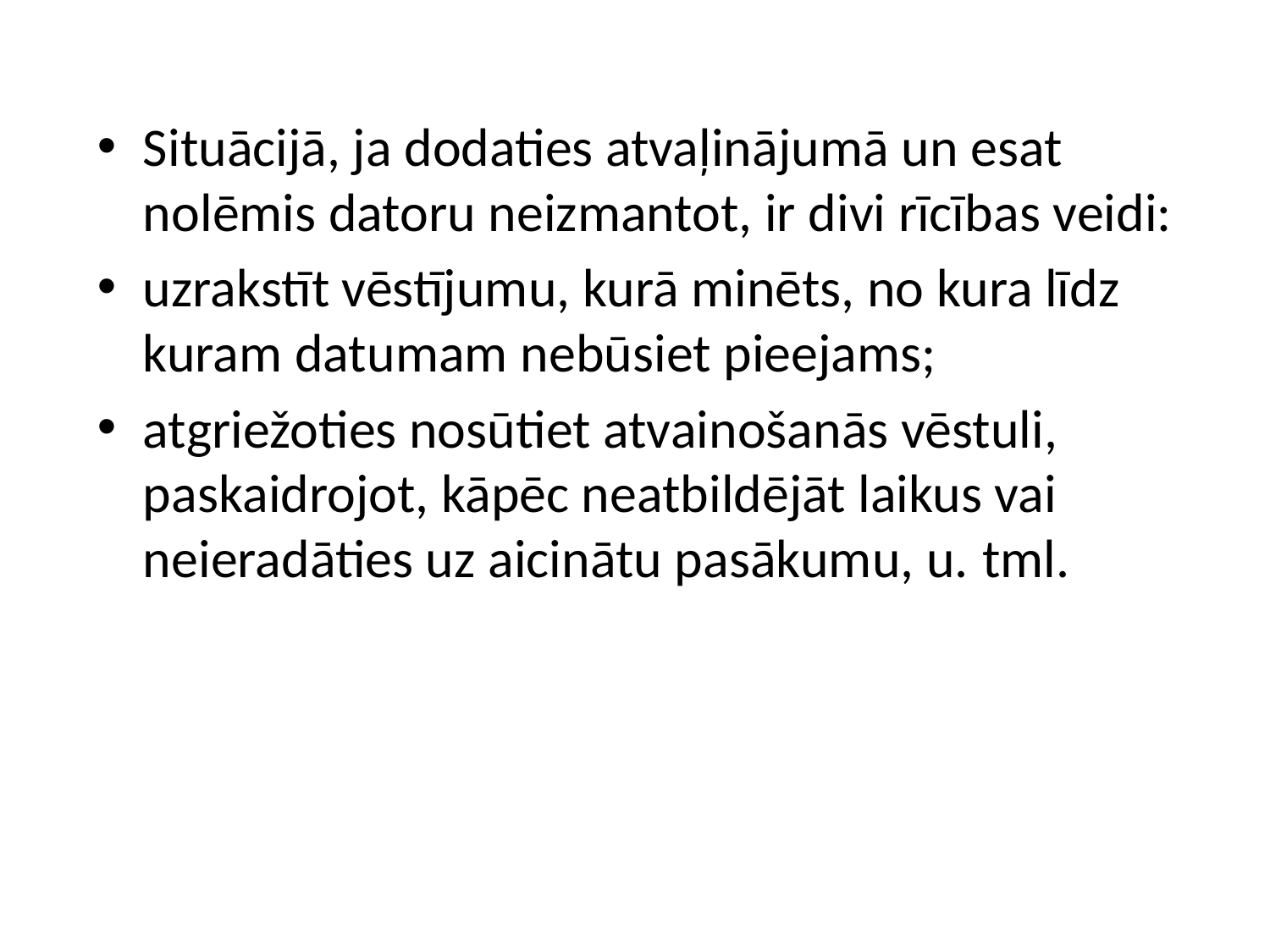

#
Situācijā, ja dodaties atvaļinājumā un esat nolēmis datoru neizmantot, ir divi rīcības veidi:
uzrakstīt vēstījumu, kurā minēts, no kura līdz kuram datumam nebūsiet pieejams;
atgriežoties nosūtiet atvainošanās vēstuli, paskaidrojot, kāpēc neatbildējāt laikus vai neieradāties uz aicinātu pasākumu, u. tml.